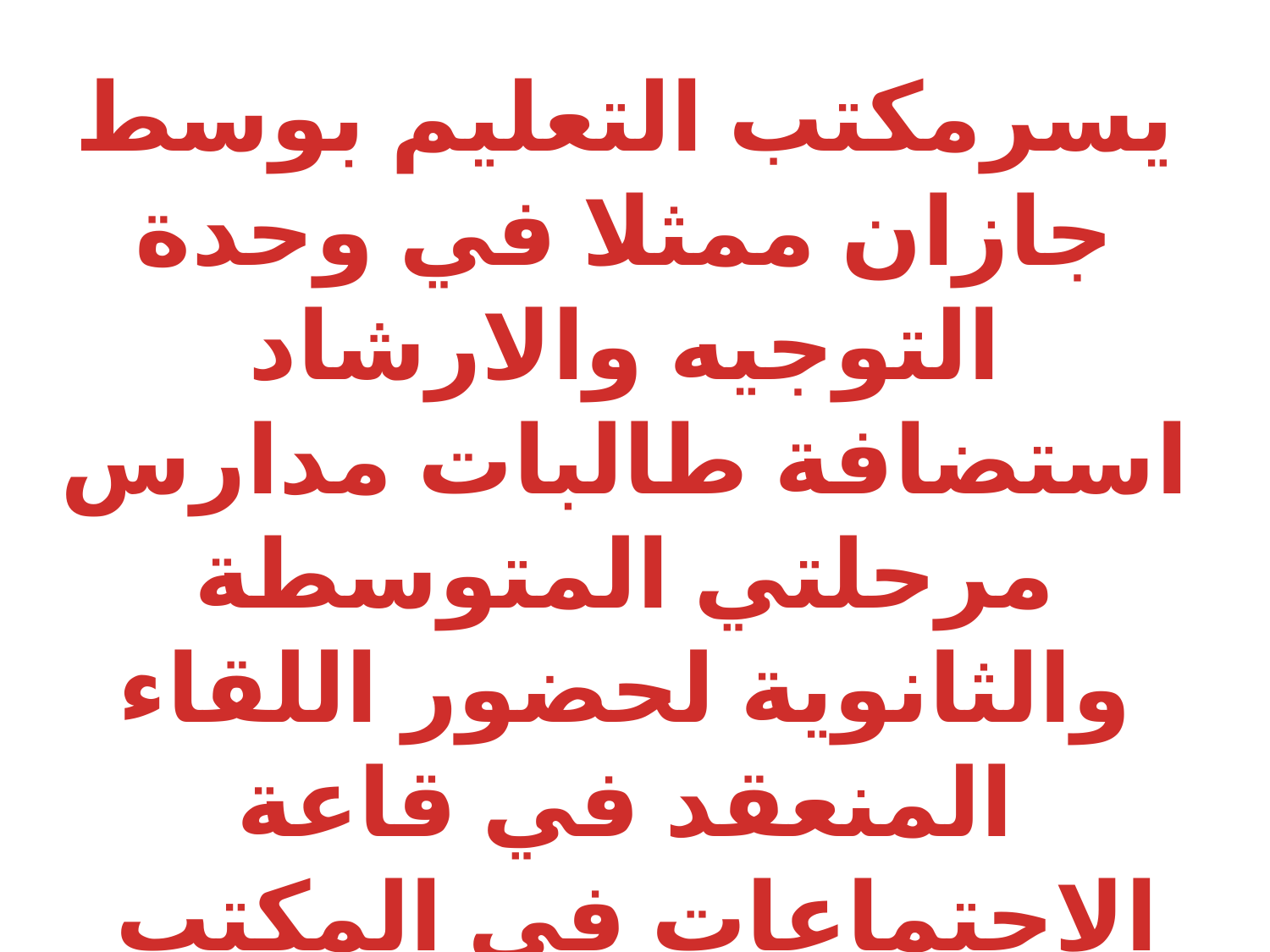

يسرمكتب التعليم بوسط جازان ممثلا في وحدة التوجيه والارشاد استضافة طالبات مدارس مرحلتي المتوسطة والثانوية لحضور اللقاء المنعقد في قاعة الإجتماعات في المكتب